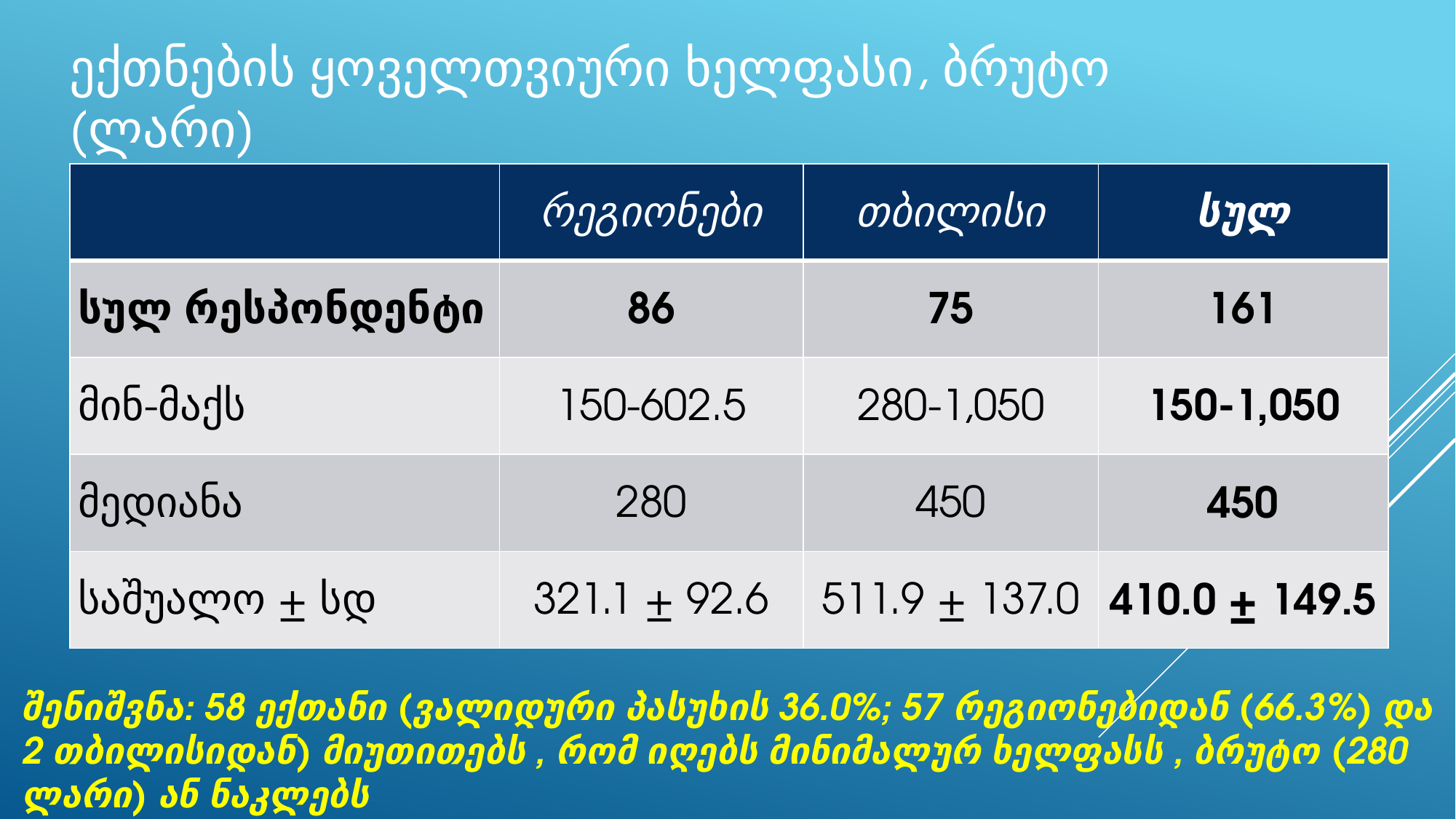

# ექთნების ყოველთვიური ხელფასი, ბრუტო (ლარი)
|  | რეგიონები | თბილისი | სულ |
| --- | --- | --- | --- |
| სულ რესპონდენტი | 86 | 75 | 161 |
| მინ-მაქს | 150-602.5 | 280-1,050 | 150-1,050 |
| მედიანა | 280 | 450 | 450 |
| საშუალო ± სდ | 321.1 ± 92.6 | 511.9 ± 137.0 | 410.0 ± 149.5 |
შენიშვნა: 58 ექთანი (ვალიდური პასუხის 36.0%; 57 რეგიონებიდან (66.3%) და 2 თბილისიდან) მიუთითებს , რომ იღებს მინიმალურ ხელფასს , ბრუტო (280 ლარი) ან ნაკლებს